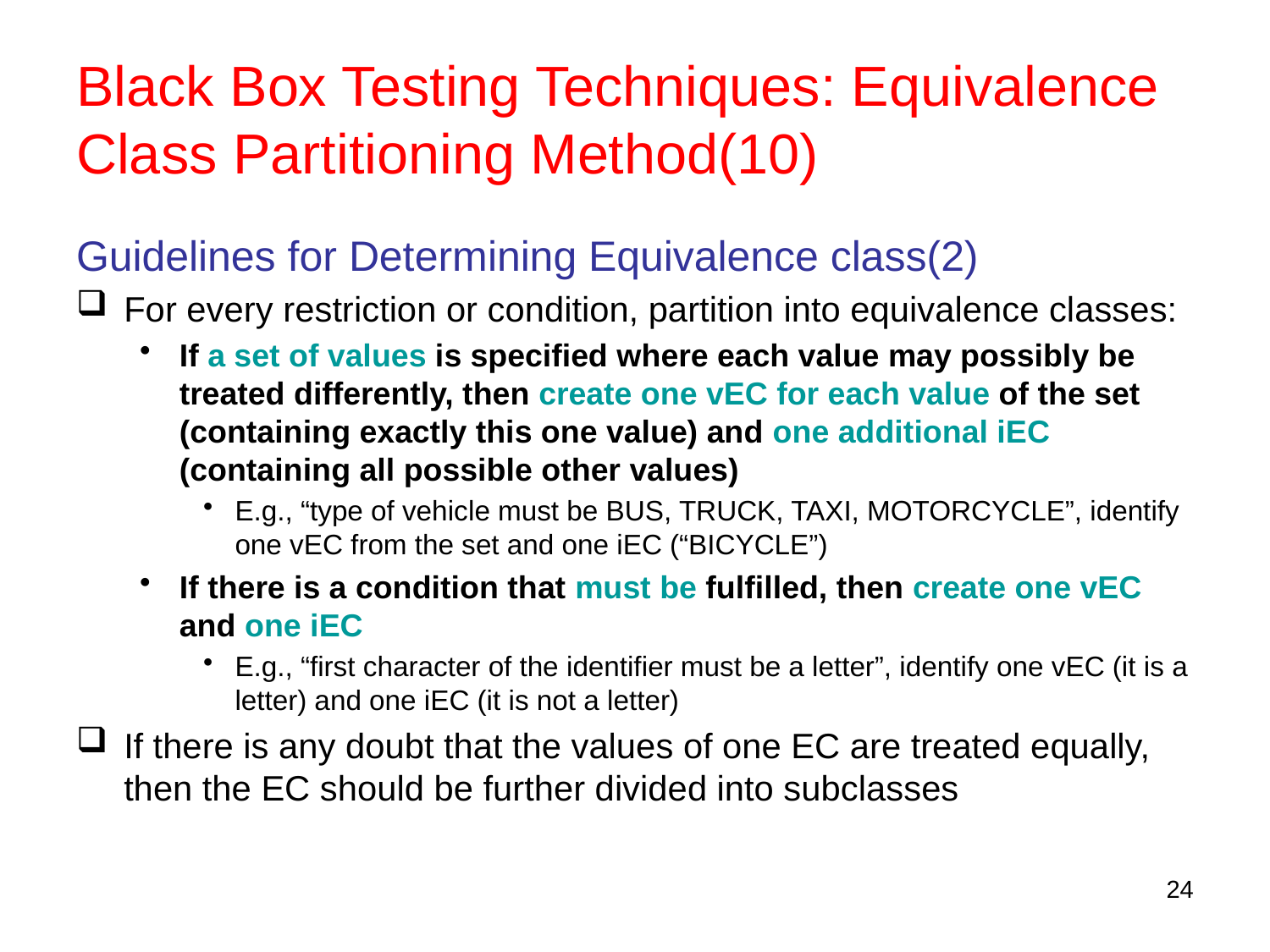

# Black Box Testing Techniques: Equivalence Class Partitioning Method(10)
Guidelines for Determining Equivalence class(2)
For every restriction or condition, partition into equivalence classes:
If a set of values is specified where each value may possibly be treated differently, then create one vEC for each value of the set (containing exactly this one value) and one additional iEC (containing all possible other values)
E.g., “type of vehicle must be BUS, TRUCK, TAXI, MOTORCYCLE”, identify one vEC from the set and one iEC (“BICYCLE”)
If there is a condition that must be fulfilled, then create one vEC and one iEC
E.g., “first character of the identifier must be a letter”, identify one vEC (it is a letter) and one iEC (it is not a letter)
If there is any doubt that the values of one EC are treated equally, then the EC should be further divided into subclasses

24